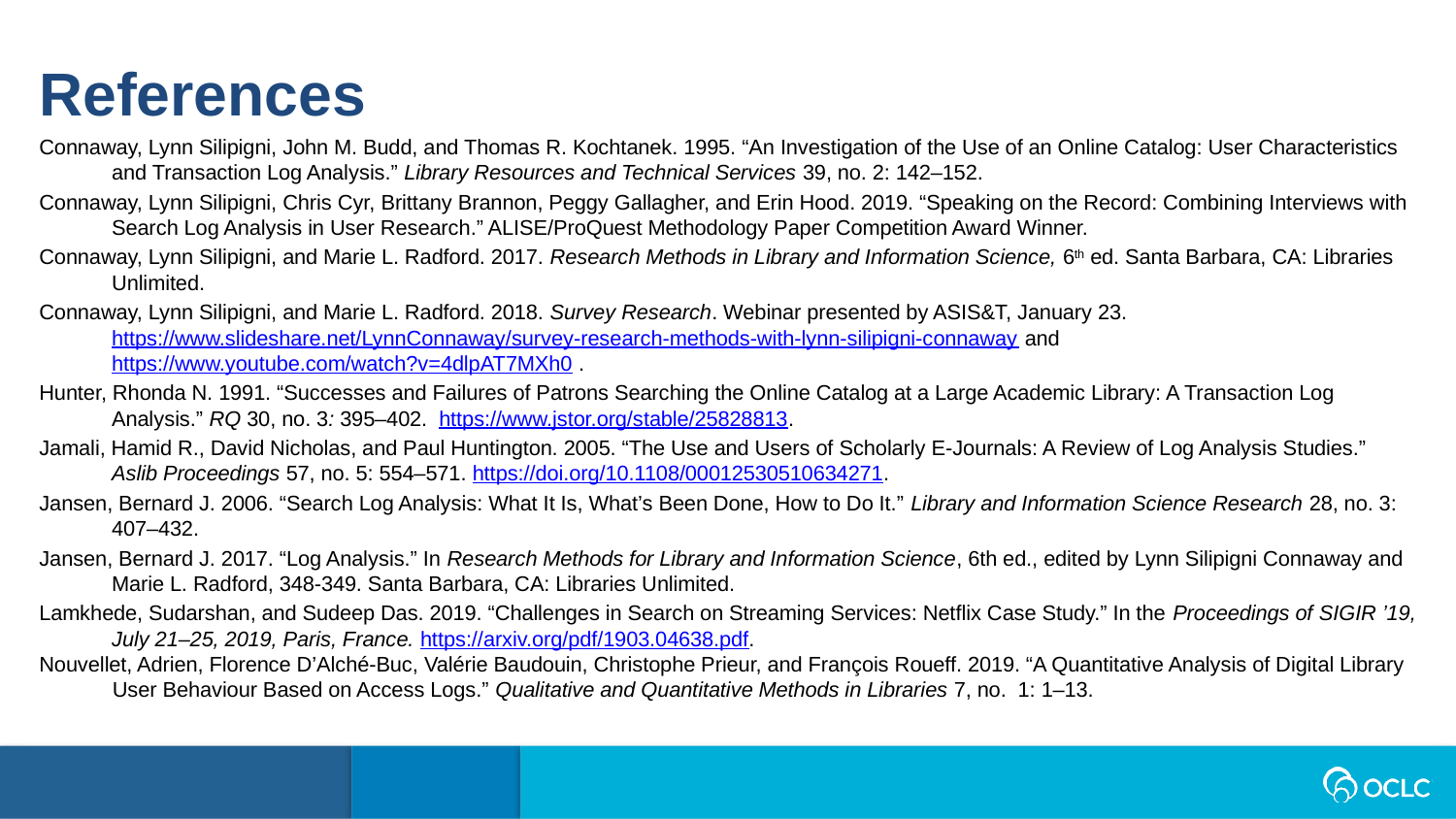

References
Connaway, Lynn Silipigni, John M. Budd, and Thomas R. Kochtanek. 1995. “An Investigation of the Use of an Online Catalog: User Characteristics and Transaction Log Analysis.” Library Resources and Technical Services 39, no. 2: 142–152.
Connaway, Lynn Silipigni, Chris Cyr, Brittany Brannon, Peggy Gallagher, and Erin Hood. 2019. “Speaking on the Record: Combining Interviews with Search Log Analysis in User Research.” ALISE/ProQuest Methodology Paper Competition Award Winner.
Connaway, Lynn Silipigni, and Marie L. Radford. 2017. Research Methods in Library and Information Science, 6th ed. Santa Barbara, CA: Libraries Unlimited.
Connaway, Lynn Silipigni, and Marie L. Radford. 2018. Survey Research. Webinar presented by ASIS&T, January 23. https://www.slideshare.net/LynnConnaway/survey-research-methods-with-lynn-silipigni-connaway and https://www.youtube.com/watch?v=4dlpAT7MXh0 .
Hunter, Rhonda N. 1991. “Successes and Failures of Patrons Searching the Online Catalog at a Large Academic Library: A Transaction Log Analysis.” RQ 30, no. 3: 395–402.  https://www.jstor.org/stable/25828813.
Jamali, Hamid R., David Nicholas, and Paul Huntington. 2005. “The Use and Users of Scholarly E-Journals: A Review of Log Analysis Studies.” Aslib Proceedings 57, no. 5: 554–571. https://doi.org/10.1108/00012530510634271.
Jansen, Bernard J. 2006. “Search Log Analysis: What It Is, What’s Been Done, How to Do It.” Library and Information Science Research 28, no. 3: 407–432.
Jansen, Bernard J. 2017. “Log Analysis.” In Research Methods for Library and Information Science, 6th ed., edited by Lynn Silipigni Connaway and Marie L. Radford, 348-349. Santa Barbara, CA: Libraries Unlimited.
Lamkhede, Sudarshan, and Sudeep Das. 2019. “Challenges in Search on Streaming Services: Netflix Case Study.” In the Proceedings of SIGIR ’19, July 21–25, 2019, Paris, France. https://arxiv.org/pdf/1903.04638.pdf.
Nouvellet, Adrien, Florence D’Alché-Buc, Valérie Baudouin, Christophe Prieur, and François Roueff. 2019. “A Quantitative Analysis of Digital Library User Behaviour Based on Access Logs.” Qualitative and Quantitative Methods in Libraries 7, no.  1: 1–13.